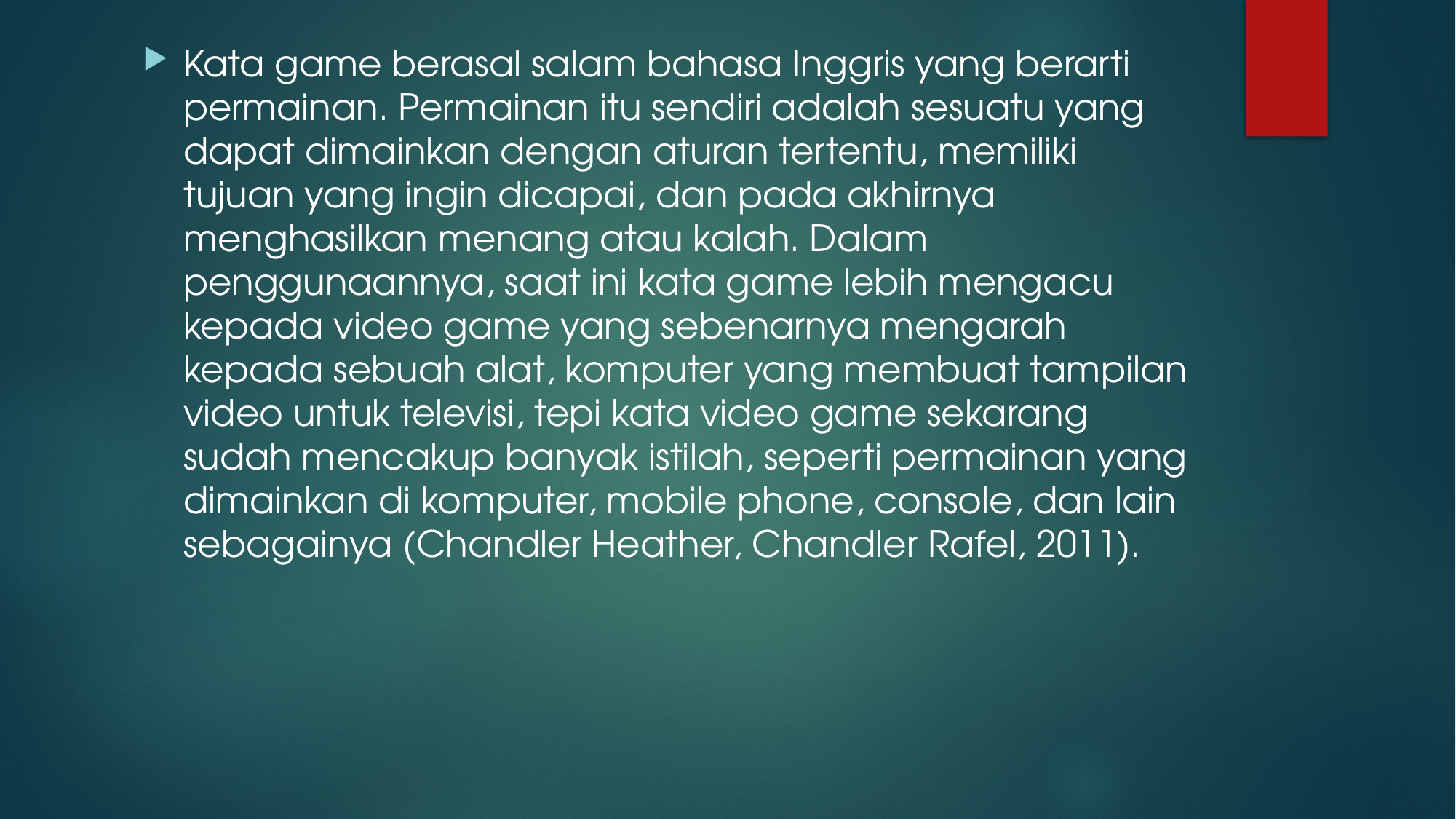

Kata game berasal salam bahasa Inggris yang berarti permainan. Permainan itu sendiri adalah sesuatu yang dapat dimainkan dengan aturan tertentu, memiliki tujuan yang ingin dicapai, dan pada akhirnya menghasilkan menang atau kalah. Dalam penggunaannya, saat ini kata game lebih mengacu kepada video game yang sebenarnya mengarah kepada sebuah alat, komputer yang membuat tampilan video untuk televisi, tepi kata video game sekarang sudah mencakup banyak istilah, seperti permainan yang dimainkan di komputer, mobile phone, console, dan lain sebagainya (Chandler Heather, Chandler Rafel, 2011).
#